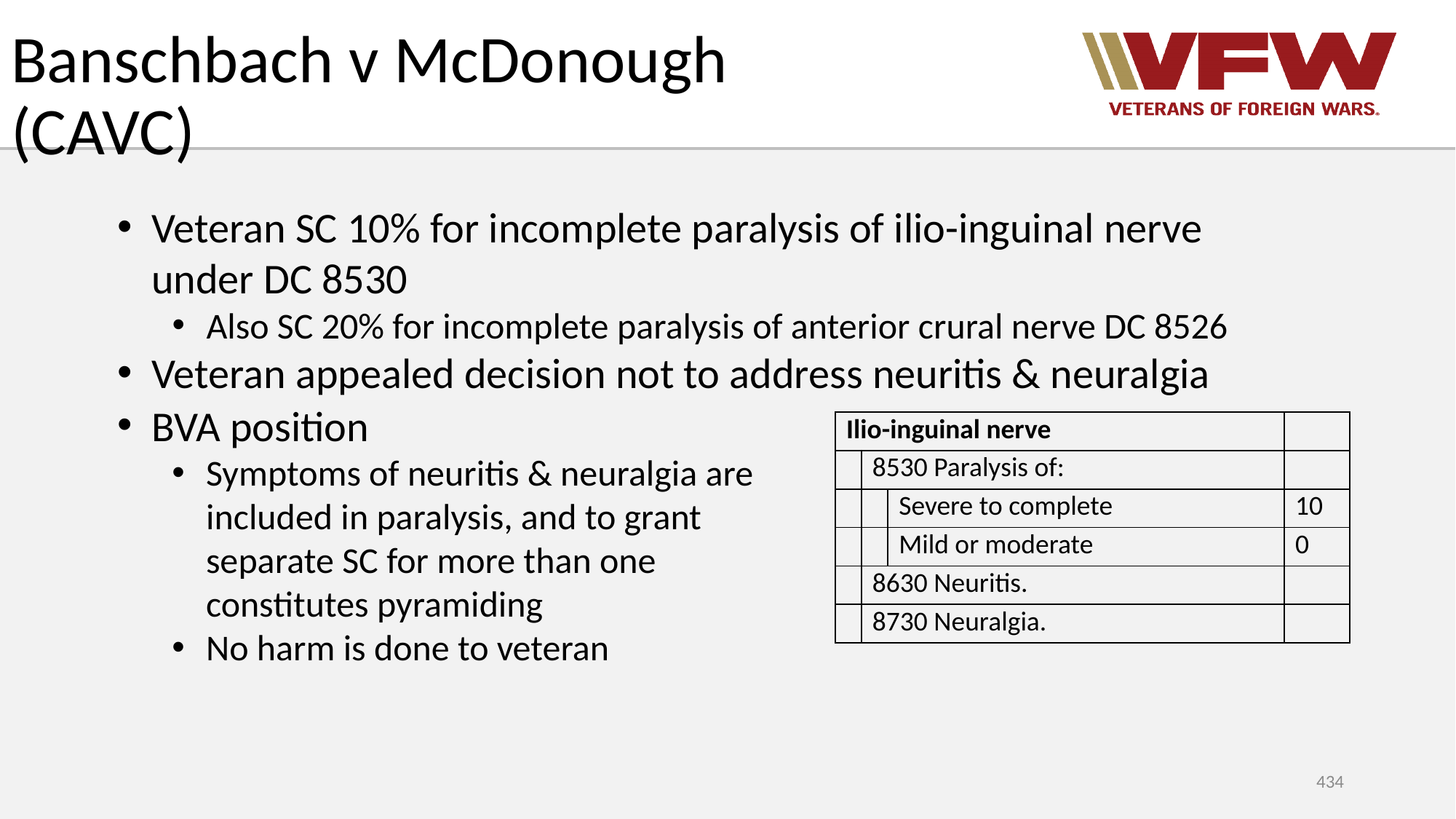

# Banschbach v McDonough (CAVC)
Veteran SC 10% for incomplete paralysis of ilio-inguinal nerve under DC 8530
Also SC 20% for incomplete paralysis of anterior crural nerve DC 8526
Veteran appealed decision not to address neuritis & neuralgia

BVA position
Symptoms of neuritis & neuralgia are included in paralysis, and to grant separate SC for more than one constitutes pyramiding
No harm is done to veteran
| Ilio-inguinal nerve |  |  |  |
| --- | --- | --- | --- |
|  | 8530 Paralysis of: |  |  |
|  |  | Severe to complete | 10 |
|  |  | Mild or moderate | 0 |
|  | 8630 Neuritis. |  |  |
|  | 8730 Neuralgia. |  |  |
434